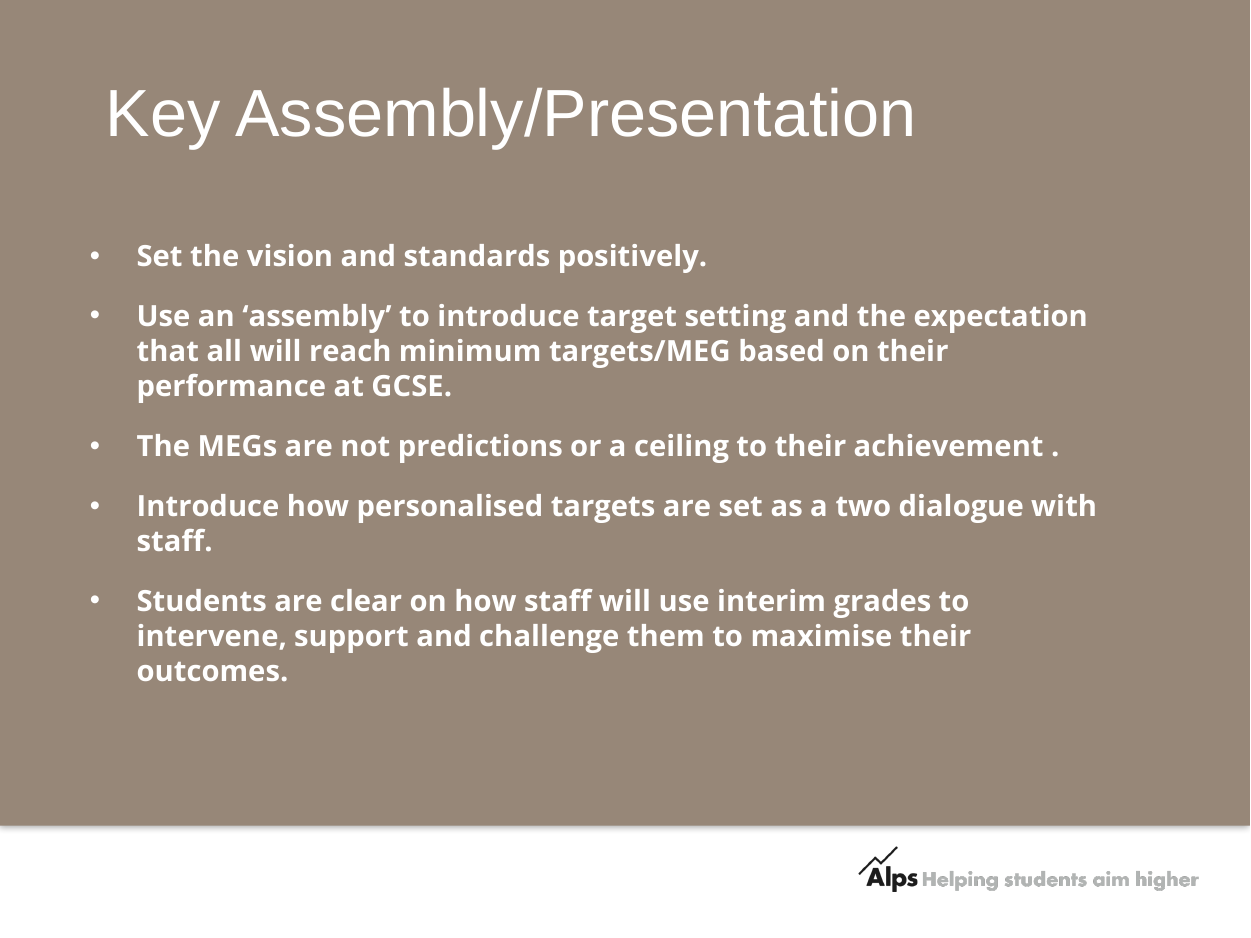

# Key Assembly/Presentation
Set the vision and standards positively.
Use an ‘assembly’ to introduce target setting and the expectation that all will reach minimum targets/MEG based on their performance at GCSE.
The MEGs are not predictions or a ceiling to their achievement .
Introduce how personalised targets are set as a two dialogue with staff.
Students are clear on how staff will use interim grades to intervene, support and challenge them to maximise their outcomes.